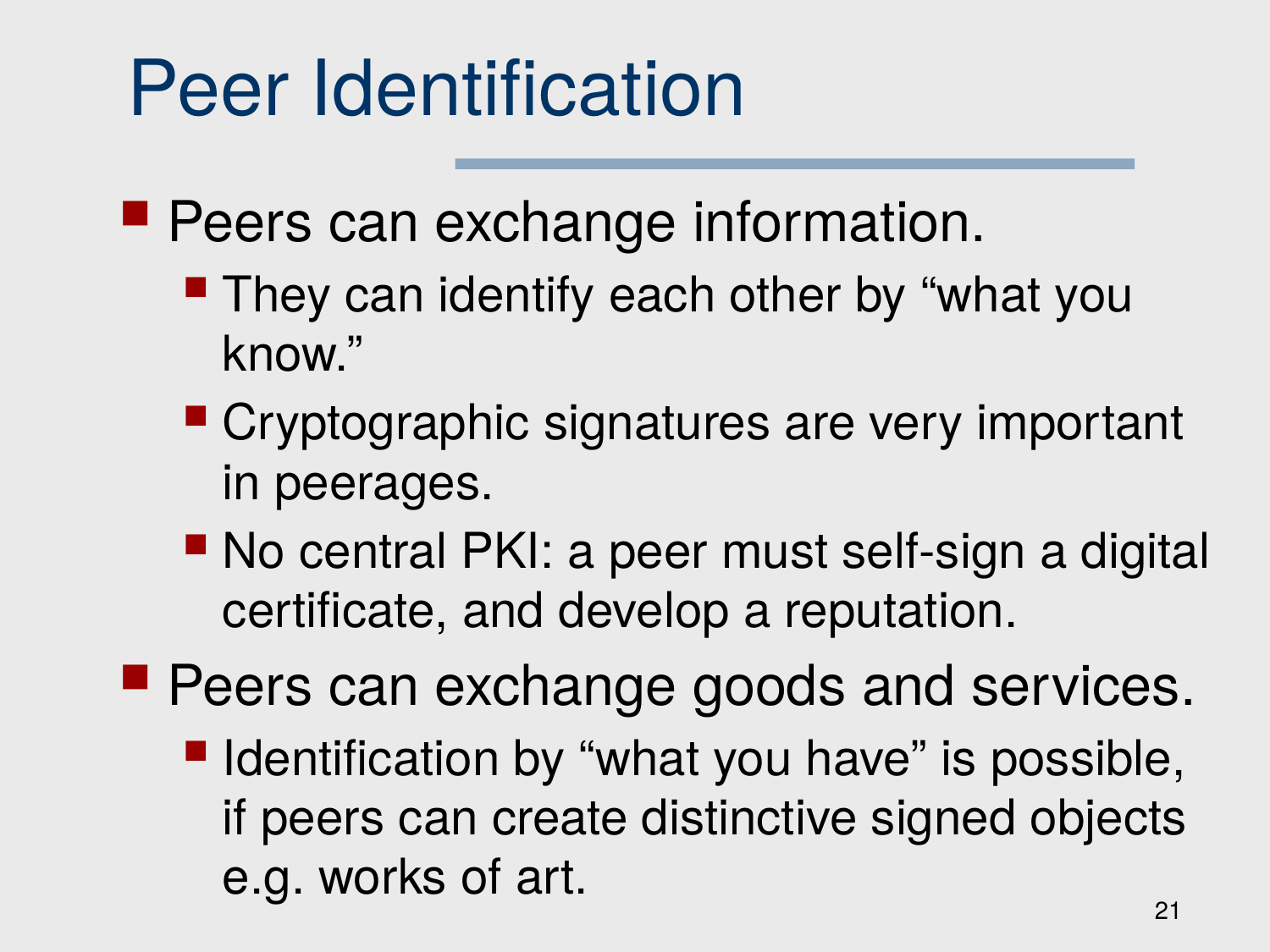

# Peer Identification
Peers can exchange information.
They can identify each other by “what you know.”
Cryptographic signatures are very important in peerages.
No central PKI: a peer must self-sign a digital certificate, and develop a reputation.
Peers can exchange goods and services.
Identification by “what you have” is possible, if peers can create distinctive signed objects e.g. works of art.

21